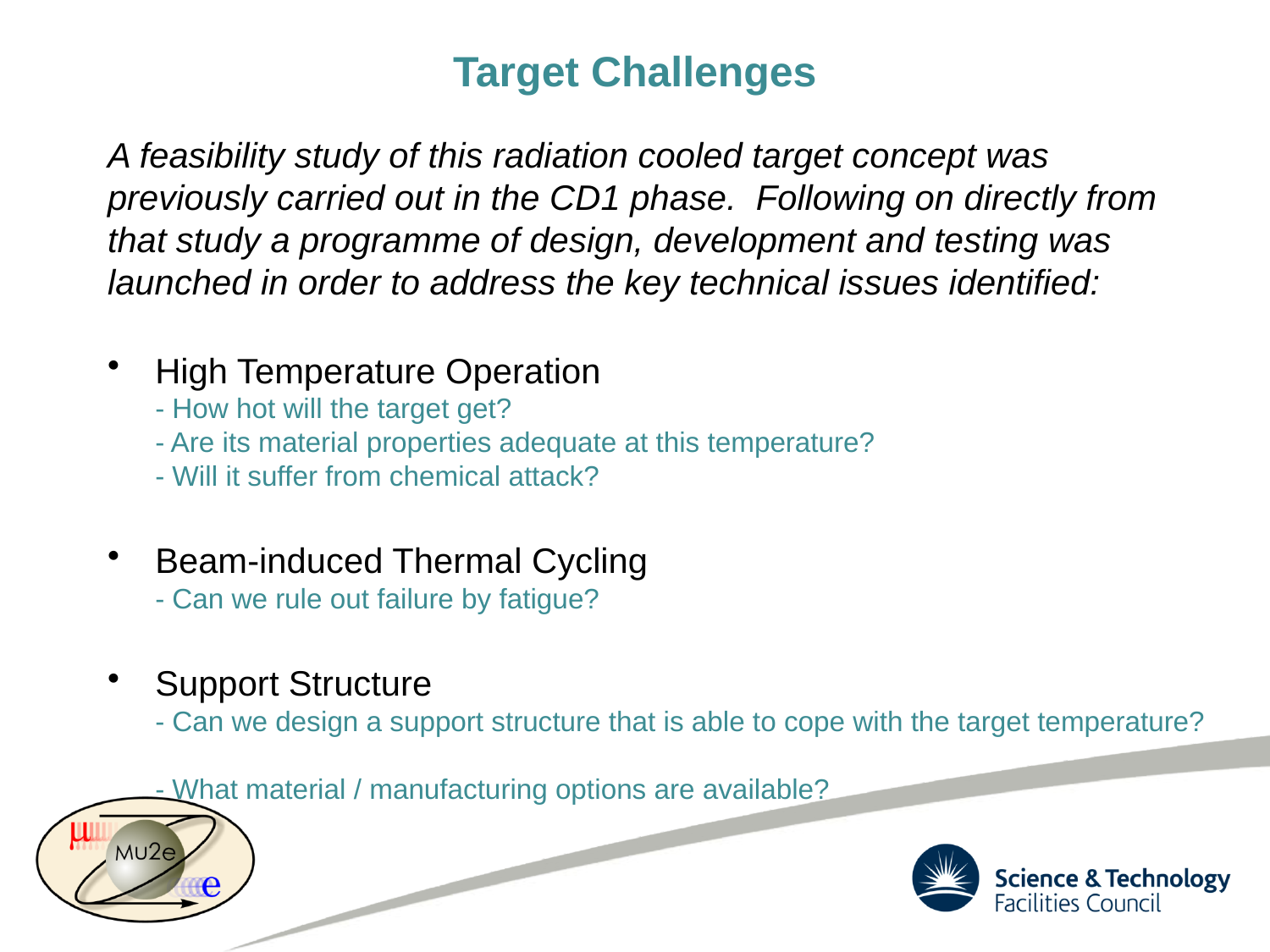

# Target Challenges
A feasibility study of this radiation cooled target concept was previously carried out in the CD1 phase.  Following on directly from that study a programme of design, development and testing was launched in order to address the key technical issues identified:

High Temperature Operation
- How hot will the target get?
- Are its material properties adequate at this temperature?
- Will it suffer from chemical attack?

Beam-induced Thermal Cycling
- Can we rule out failure by fatigue?

Support Structure
- Can we design a support structure that is able to cope with the target temperature?
- What material / manufacturing options are available?